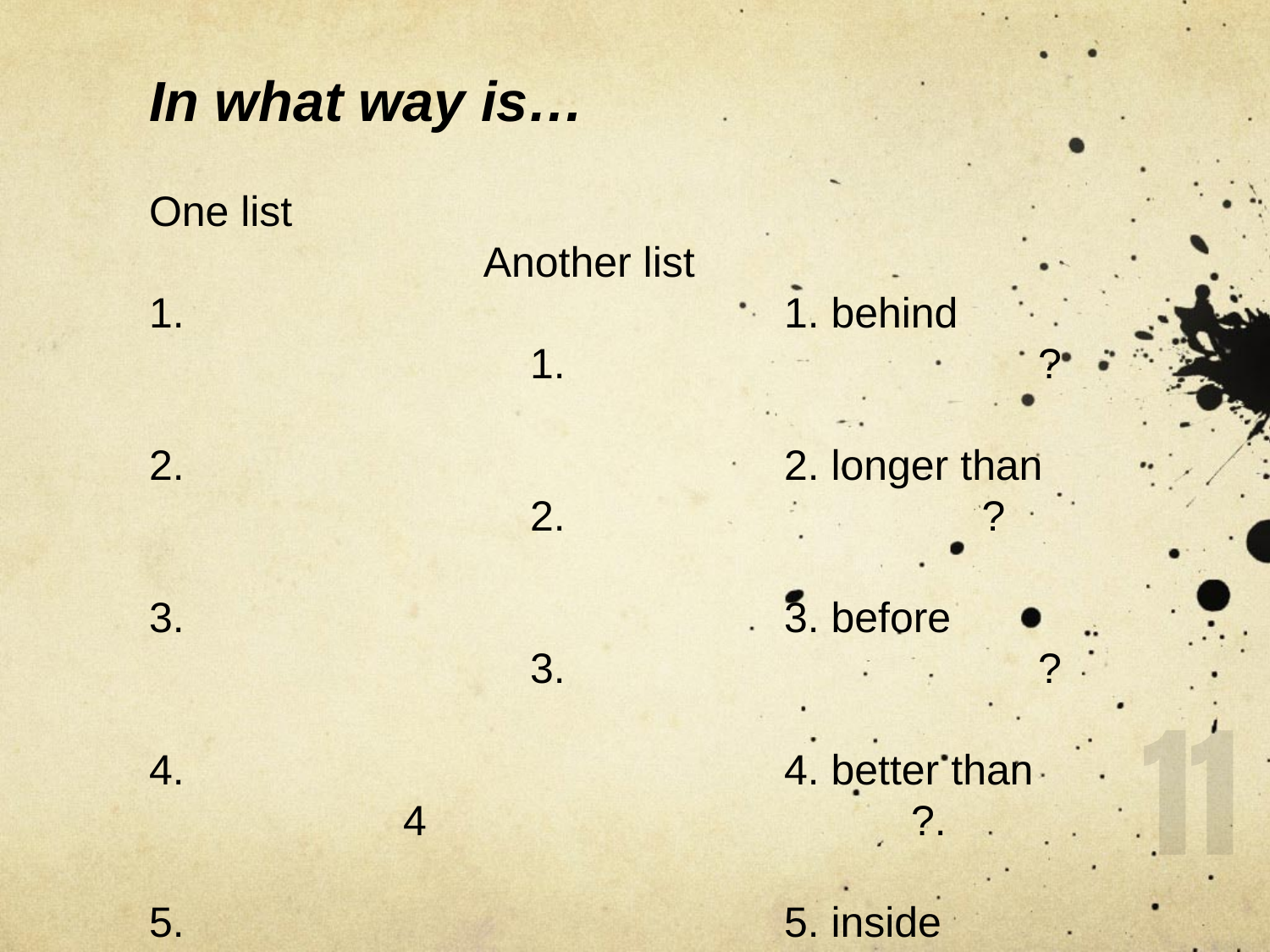

In what way is…

One list						   		       Another list
1.					1. behind				1.				?

2.					2. longer than			2.			      ?

3.					3. before				3.				?

4.					4. better than			4				?.

5.					5. inside				5.				?

6.					6. same as			      6.				?

7.					7. part of				7.				?

# An exercise

11
Törneke